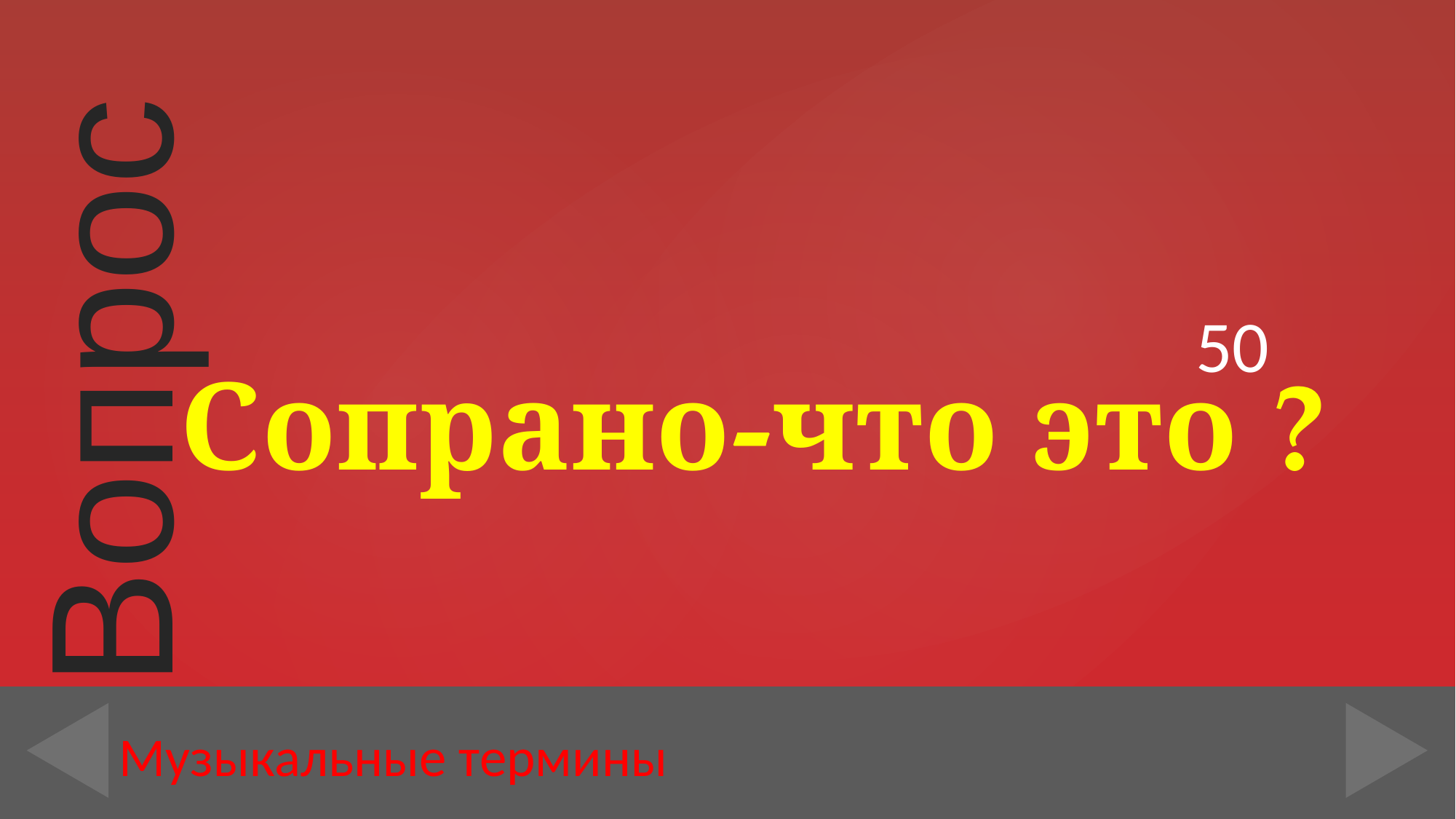

50
Сопрано-что это ?
# Музыкальные термины